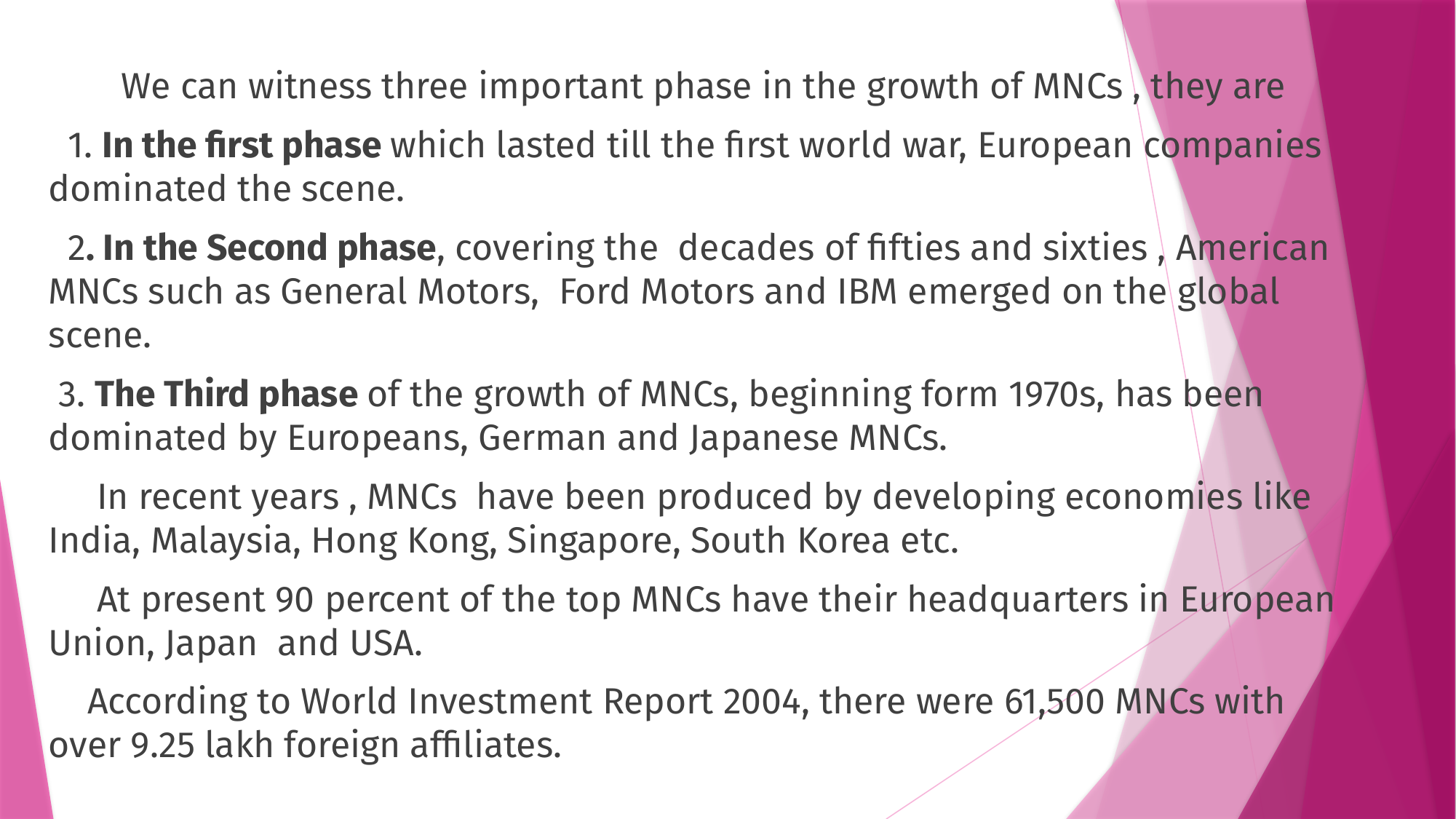

We can witness three important phase in the growth of MNCs , they are
  1. In the first phase which lasted till the first world war, European companies dominated the scene.
  2. In the Second phase, covering the  decades of fifties and sixties , American  MNCs such as General Motors,  Ford Motors and IBM emerged on the global scene.
 3. The Third phase of the growth of MNCs, beginning form 1970s, has been dominated by Europeans, German and Japanese MNCs.
     In recent years , MNCs  have been produced by developing economies like India, Malaysia, Hong Kong, Singapore, South Korea etc.
     At present 90 percent of the top MNCs have their headquarters in European Union, Japan  and USA.
    According to World Investment Report 2004, there were 61,500 MNCs with over 9.25 lakh foreign affiliates.